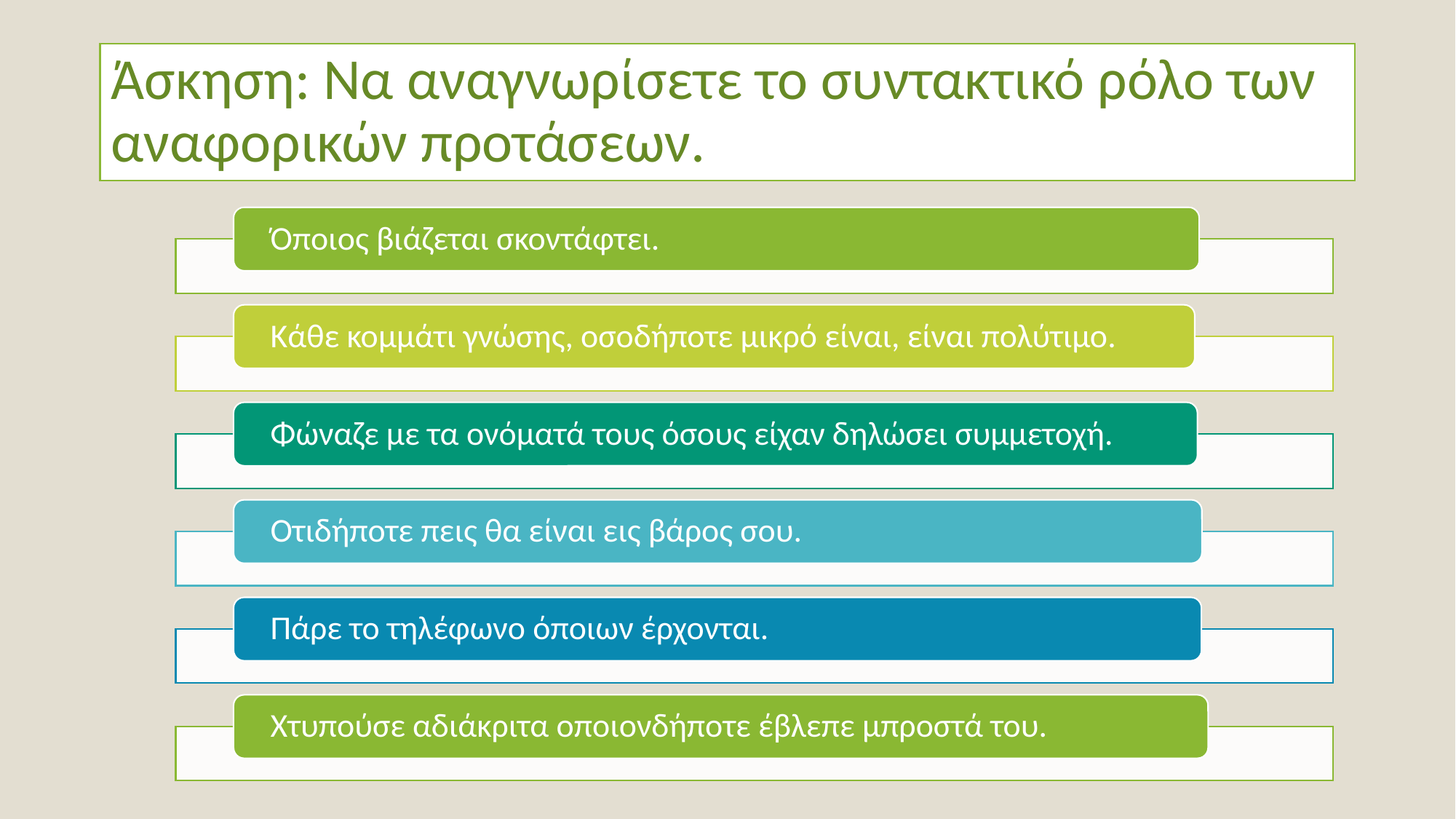

# Άσκηση: Να αναγνωρίσετε το συντακτικό ρόλο των αναφορικών προτάσεων.
Όποιος βιάζεται σκοντάφτει.
Κάθε κομμάτι γνώσης, οσοδήποτε μικρό είναι, είναι πολύτιμο.
Φώναζε με τα ονόματά τους όσους είχαν δηλώσει συμμετοχή.
Οτιδήποτε πεις θα είναι εις βάρος σου.
Πάρε το τηλέφωνο όποιων έρχονται.
Χτυπούσε αδιάκριτα οποιονδήποτε έβλεπε μπροστά του.